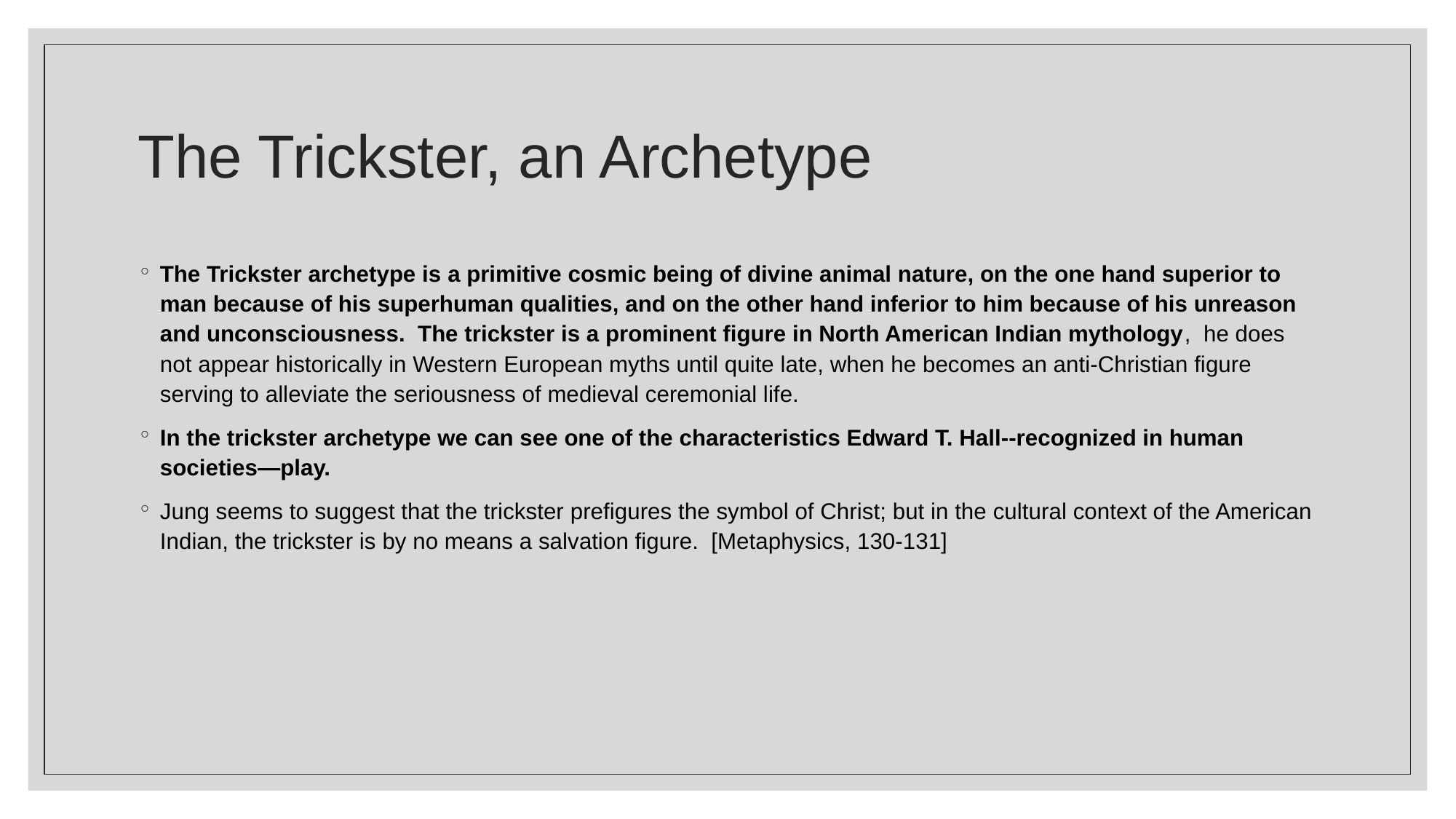

# The Trickster, an Archetype
The Trickster archetype is a primitive cosmic being of divine animal nature, on the one hand superior to man because of his superhuman qualities, and on the other hand inferior to him because of his unreason and unconsciousness.  The trickster is a prominent figure in North American Indian mythology,  he does not appear historically in Western European myths until quite late, when he becomes an anti-Christian figure serving to alleviate the seriousness of medieval ceremonial life.
In the trickster archetype we can see one of the characteristics Edward T. Hall--recognized in human societies—play.
Jung seems to suggest that the trickster prefigures the symbol of Christ; but in the cultural context of the American Indian, the trickster is by no means a salvation figure.  [Metaphysics, 130-131]